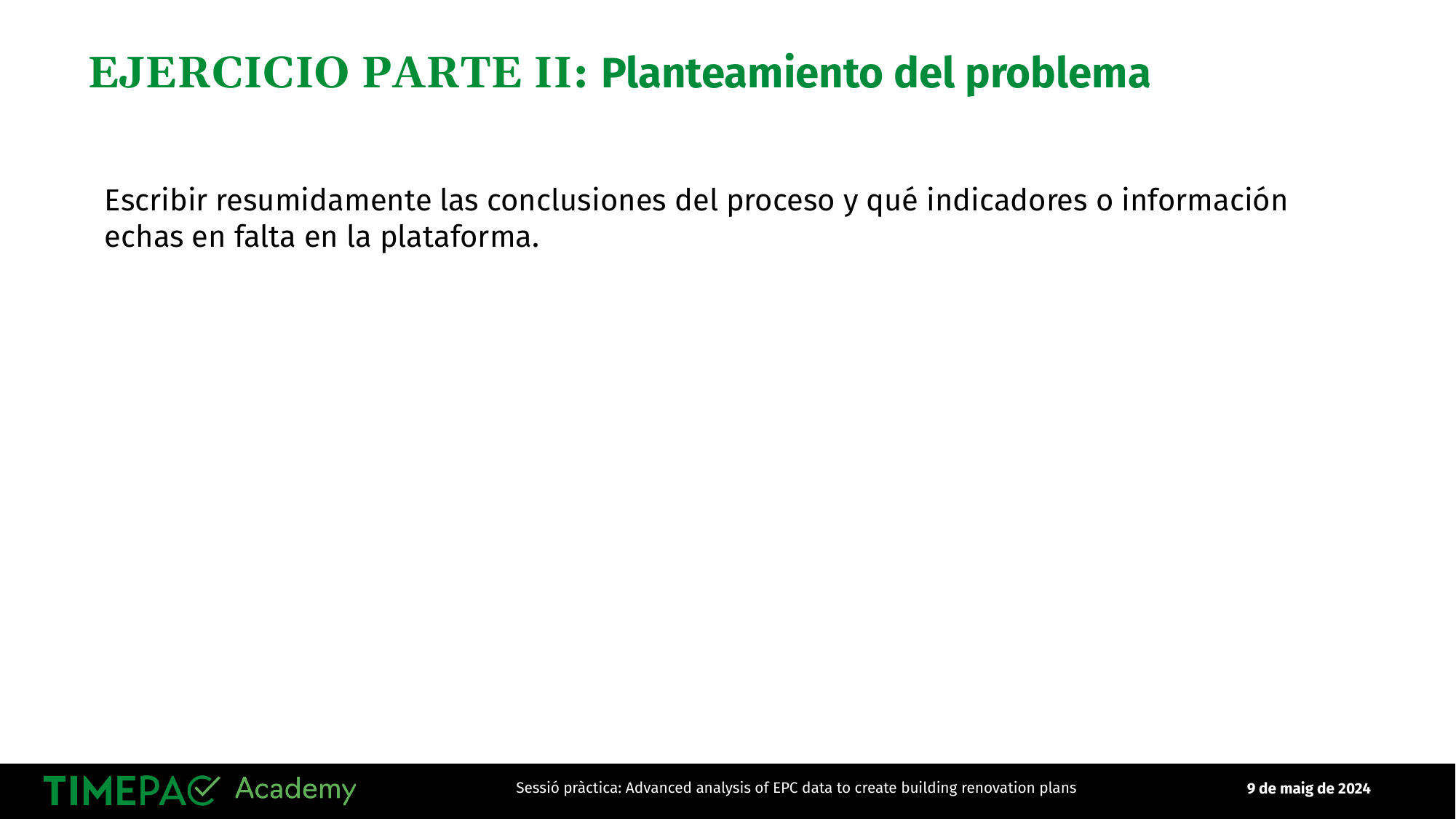

EJERCICIO PARTE II: Planteamiento del problema
Escribir resumidamente las conclusiones del proceso y qué indicadores o información echas en falta en la plataforma.

9 de maig de 2024
Sessió pràctica: Advanced analysis of EPC data to create building renovation plans